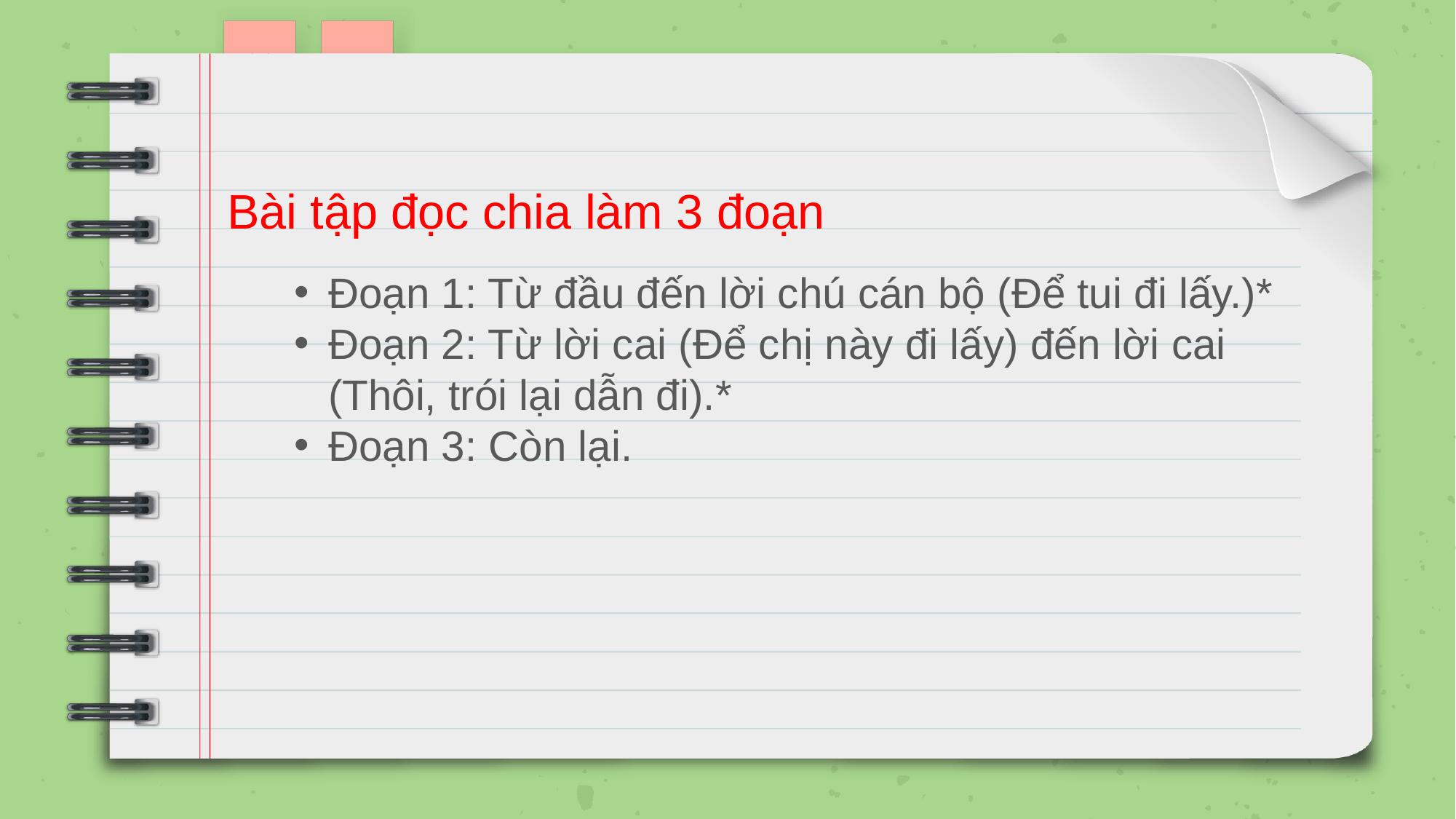

Bài tập đọc chia làm 3 đoạn
Đoạn 1: Từ đầu đến lời chú cán bộ (Để tui đi lấy.)*
Đoạn 2: Từ lời cai (Để chị này đi lấy) đến lời cai (Thôi, trói lại dẫn đi).*
Đoạn 3: Còn lại.